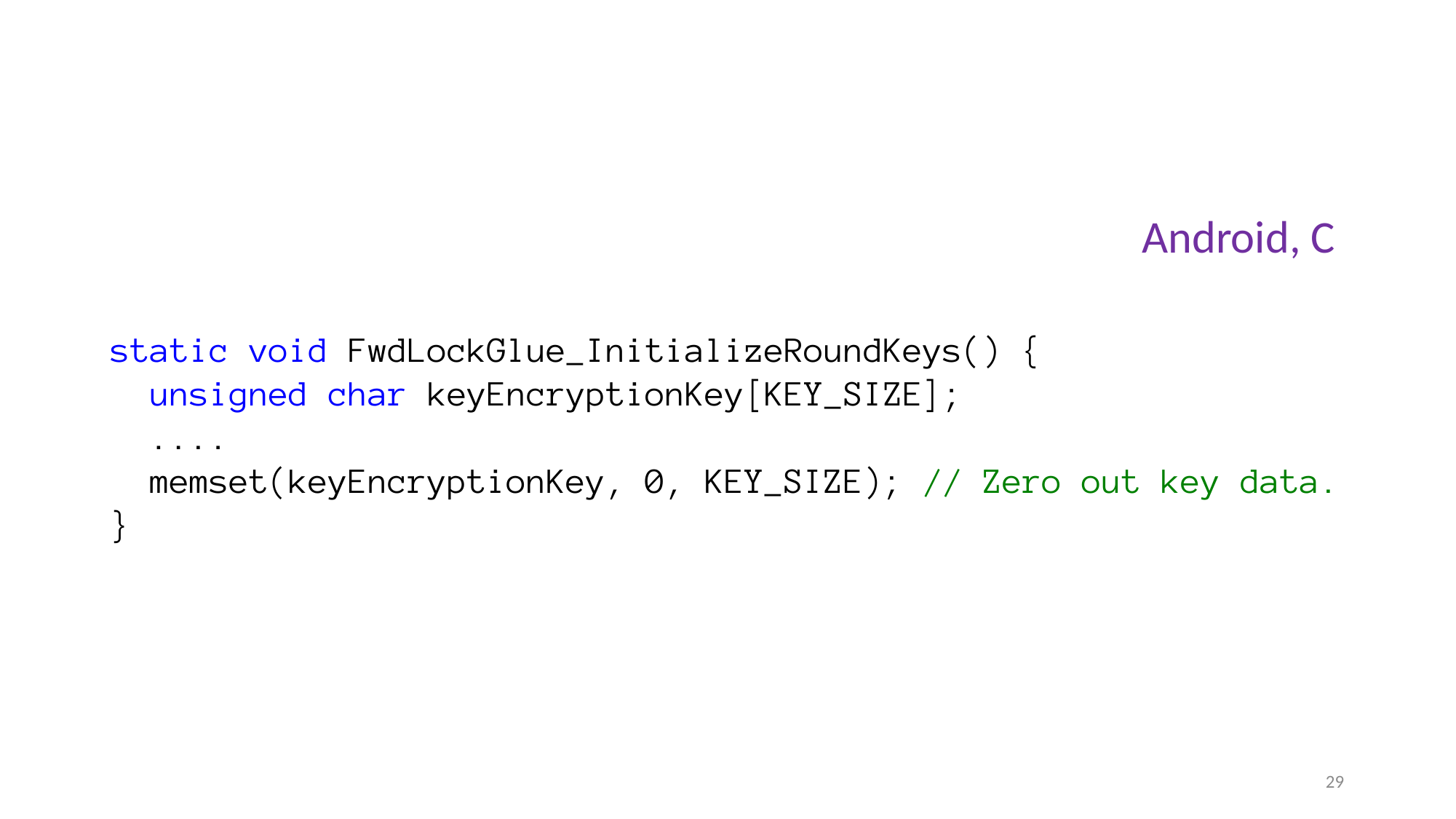

Android, C
static void FwdLockGlue_InitializeRoundKeys() {
  unsigned char keyEncryptionKey[KEY_SIZE];
  ....
  memset(keyEncryptionKey, 0, KEY_SIZE); // Zero out key data.
}
29